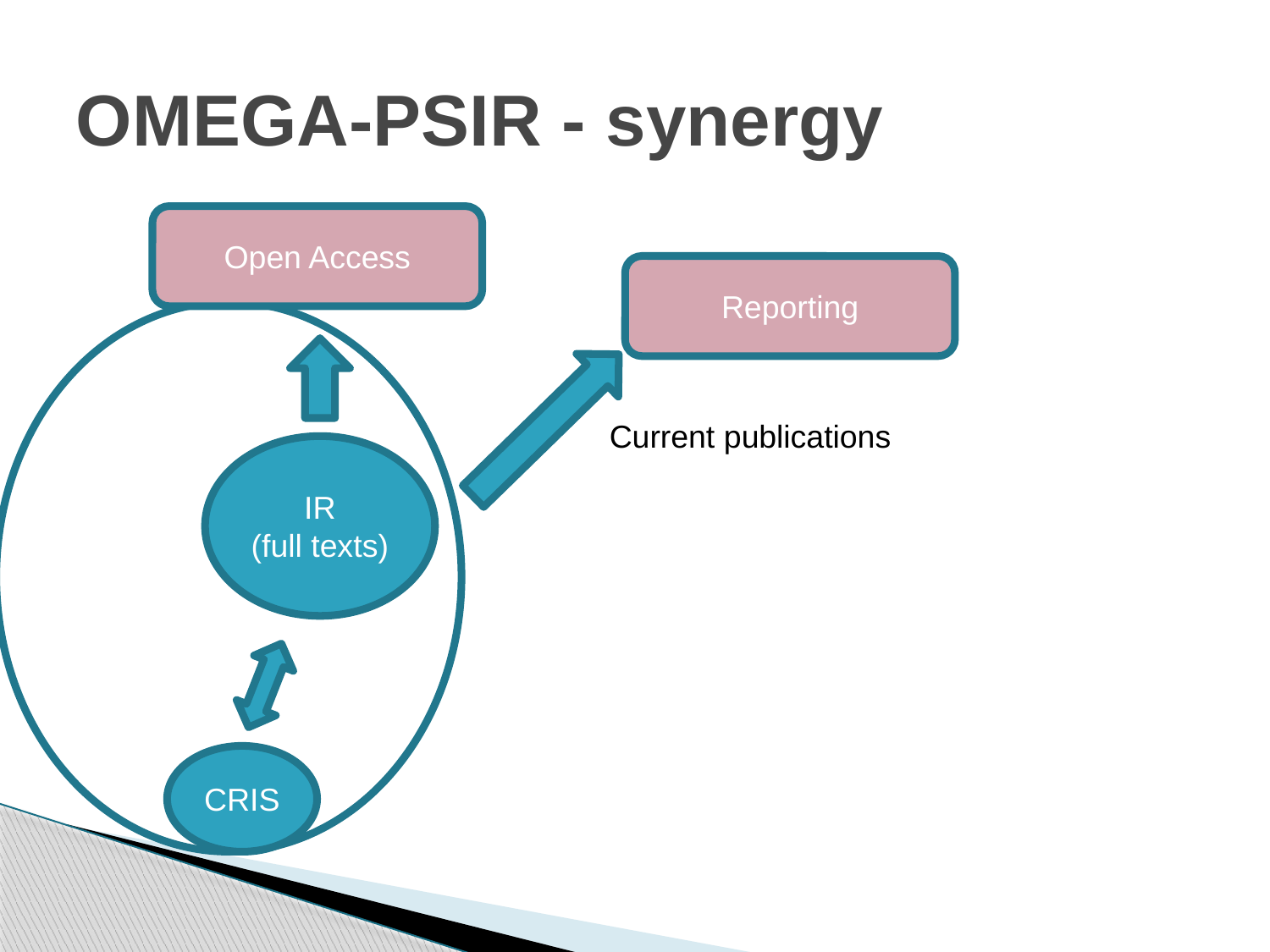

# OMEGA-PSIR - synergy
Open Access
Reporting

Current publications
IR
(full texts)

CRIS